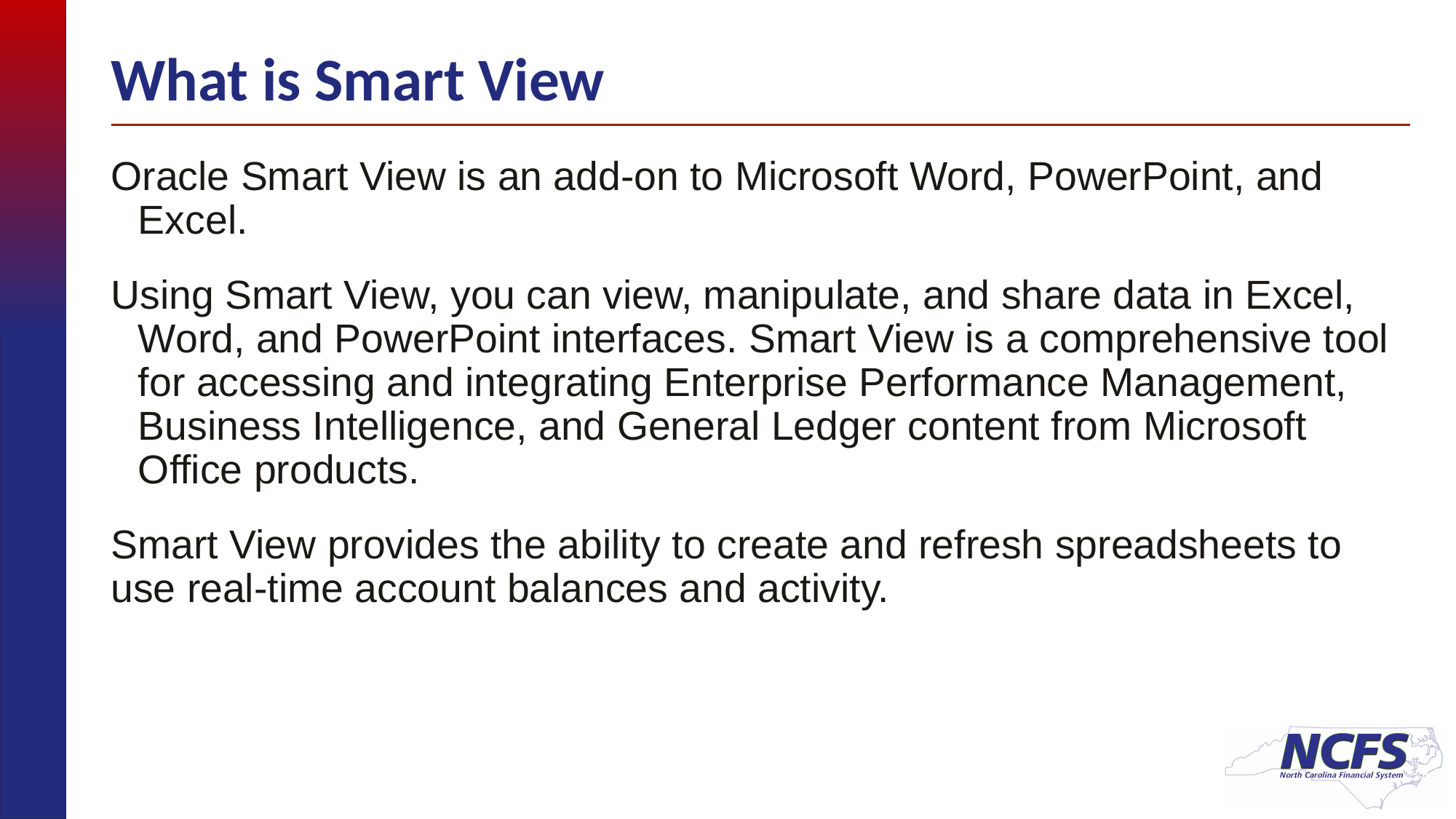

# What is Smart View
Oracle Smart View is an add-on to Microsoft Word, PowerPoint, and Excel.
Using Smart View, you can view, manipulate, and share data in Excel, Word, and PowerPoint interfaces. Smart View is a comprehensive tool for accessing and integrating Enterprise Performance Management, Business Intelligence, and General Ledger content from Microsoft Office products.
Smart View provides the ability to create and refresh spreadsheets to use real-time account balances and activity.